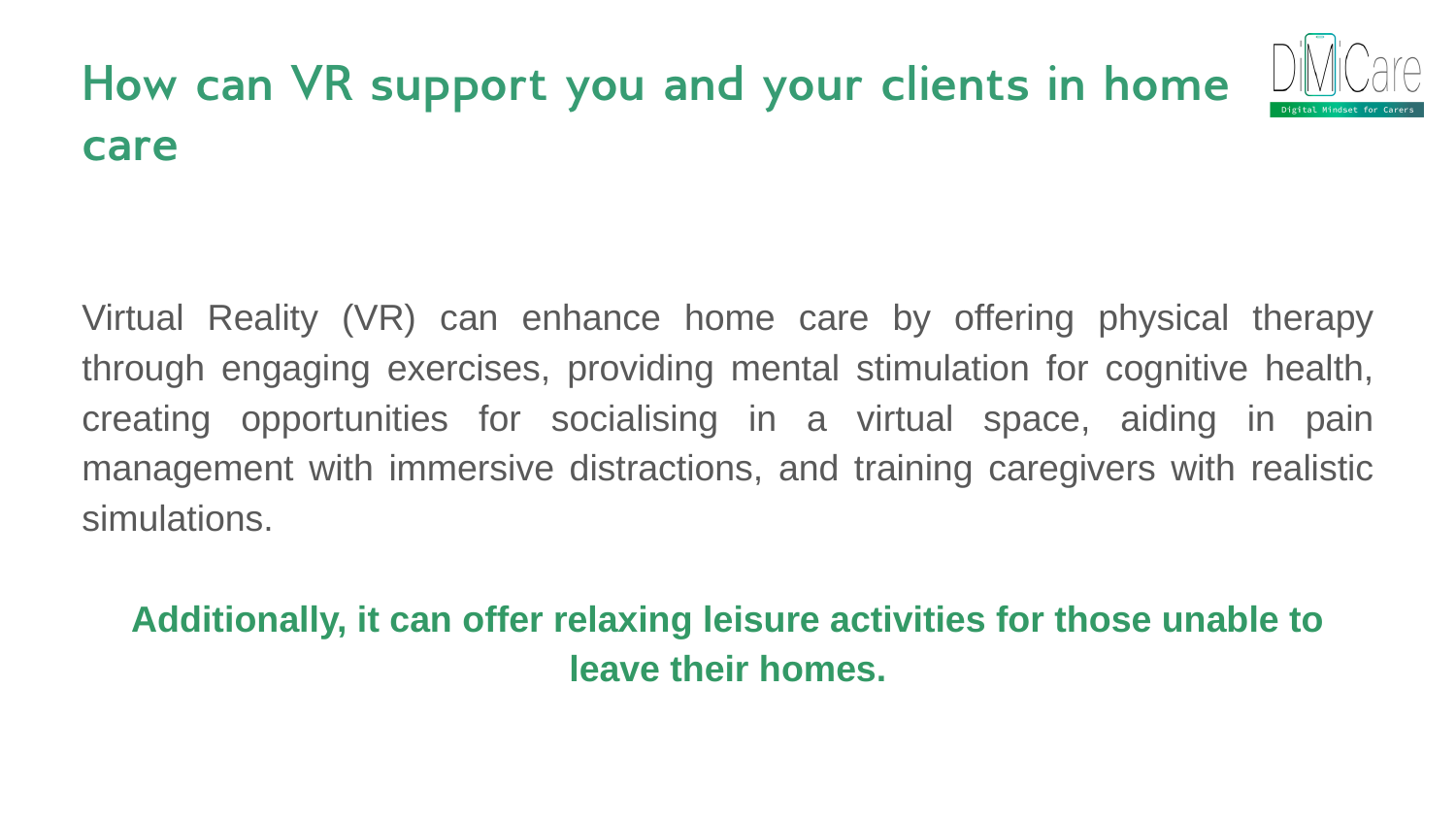

How can VR support you and your clients in home care
Virtual Reality (VR) can enhance home care by offering physical therapy through engaging exercises, providing mental stimulation for cognitive health, creating opportunities for socialising in a virtual space, aiding in pain management with immersive distractions, and training caregivers with realistic simulations.

Additionally, it can offer relaxing leisure activities for those unable to leave their homes.